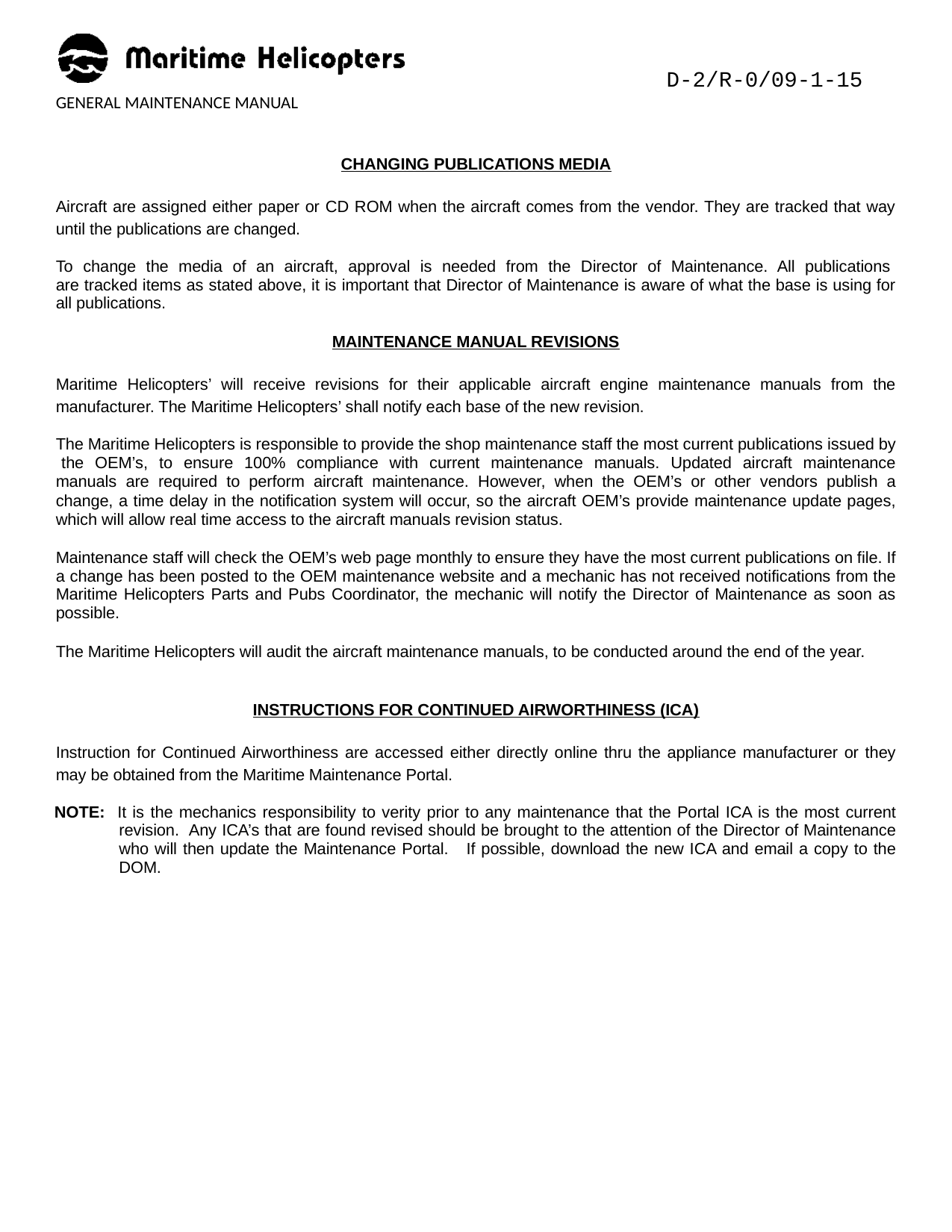

D-2/R-0/09-1-15
GENERAL MAINTENANCE MANUAL

CHANGING PUBLICATIONS MEDIA

Aircraft are assigned either paper or CD ROM when the aircraft comes from the vendor. They are tracked that way until the publications are changed.

To  change  the  media  of  an  aircraft,  approval  is  needed  from  the  Director  of  Maintenance.  All  publications  are tracked items as stated above, it is important that Director of Maintenance is aware of what the base is using for all publications.

MAINTENANCE MANUAL REVISIONS

Maritime  Helicopters’  will  receive  revisions  for  their  applicable  aircraft  engine  maintenance  manuals  from  the manufacturer. The Maritime Helicopters’ shall notify each base of the new revision.

The Maritime Helicopters is responsible to provide the shop maintenance staff the most current publications issued by  the  OEM’s,  to  ensure  100%  compliance  with  current  maintenance  manuals.  Updated  aircraft  maintenance manuals  are  required  to  perform  aircraft  maintenance.  However,  when  the  OEM’s  or  other  vendors  publish  a change, a time delay in the notification system will occur, so the aircraft OEM’s provide maintenance update pages, which will allow real time access to the aircraft manuals revision status.

Maintenance staff will check the OEM’s web page monthly to ensure they have the most current publications on file. If a change has been posted to the OEM maintenance website and a mechanic has not received notifications from the Maritime Helicopters Parts and Pubs Coordinator, the mechanic will notify the Director of Maintenance as soon as possible.

The Maritime Helicopters will audit the aircraft maintenance manuals, to be conducted around the end of the year.

INSTRUCTIONS FOR CONTINUED AIRWORTHINESS (ICA)

Instruction for Continued Airworthiness are accessed either directly online thru the appliance manufacturer or they may be obtained from the Maritime Maintenance Portal.

NOTE:  It is the mechanics responsibility to verity prior to any maintenance that the Portal ICA is the most current revision.  Any ICA’s that are found revised should be brought to the attention of the Director of Maintenance who will then update the Maintenance Portal.   If possible, download the new ICA and email a copy to the DOM.